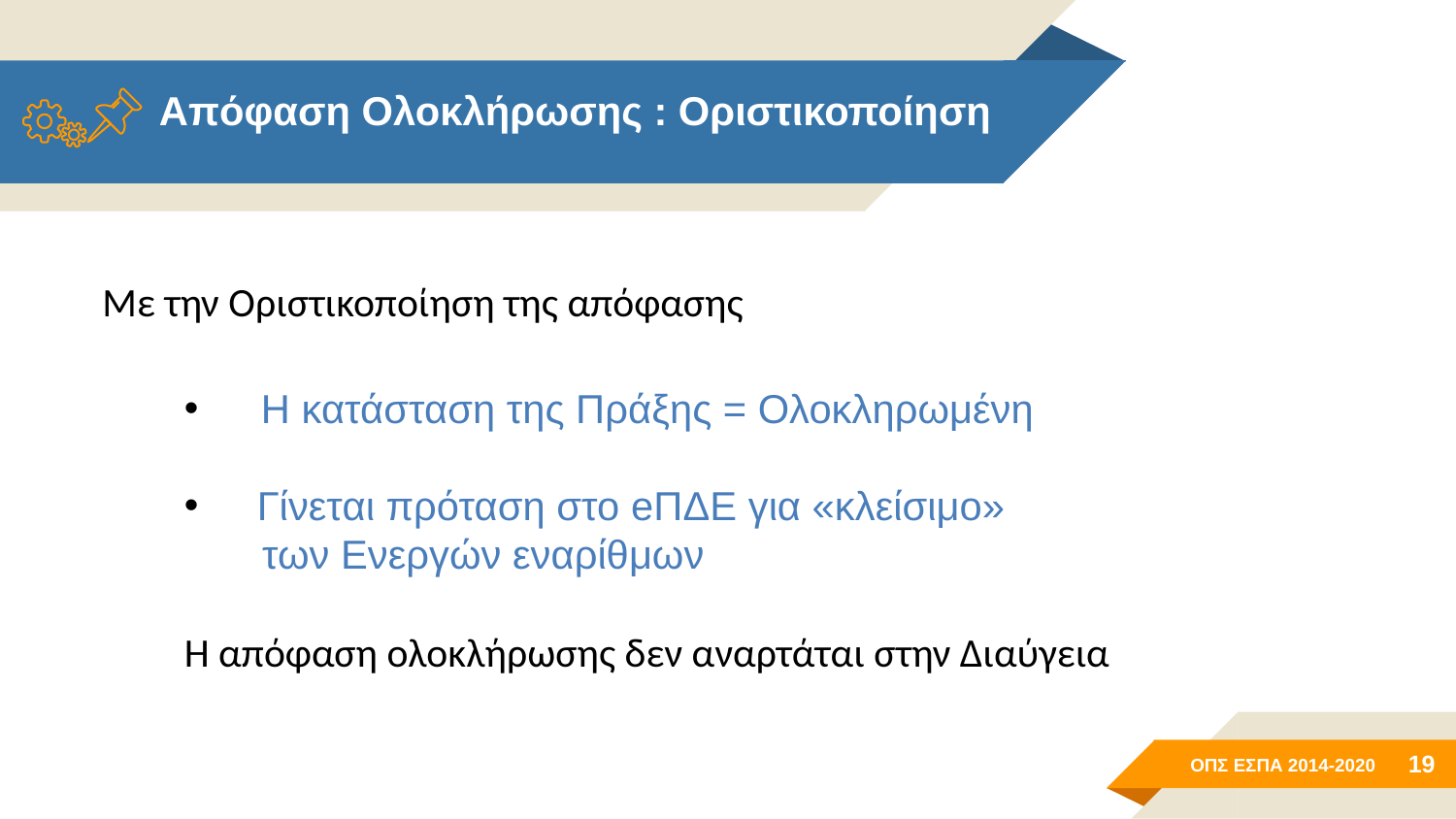

# Απόφαση Ολοκλήρωσης : Οριστικοποίηση

Με την Οριστικοποίηση της απόφασης

  Η κατάσταση της Πράξης = Ολοκληρωμένη

Γίνεται πρόταση στο eΠΔΕ για «κλείσιμο»
       των Ενεργών εναρίθμων

Η απόφαση ολοκλήρωσης δεν αναρτάται στην Διαύγεια

19